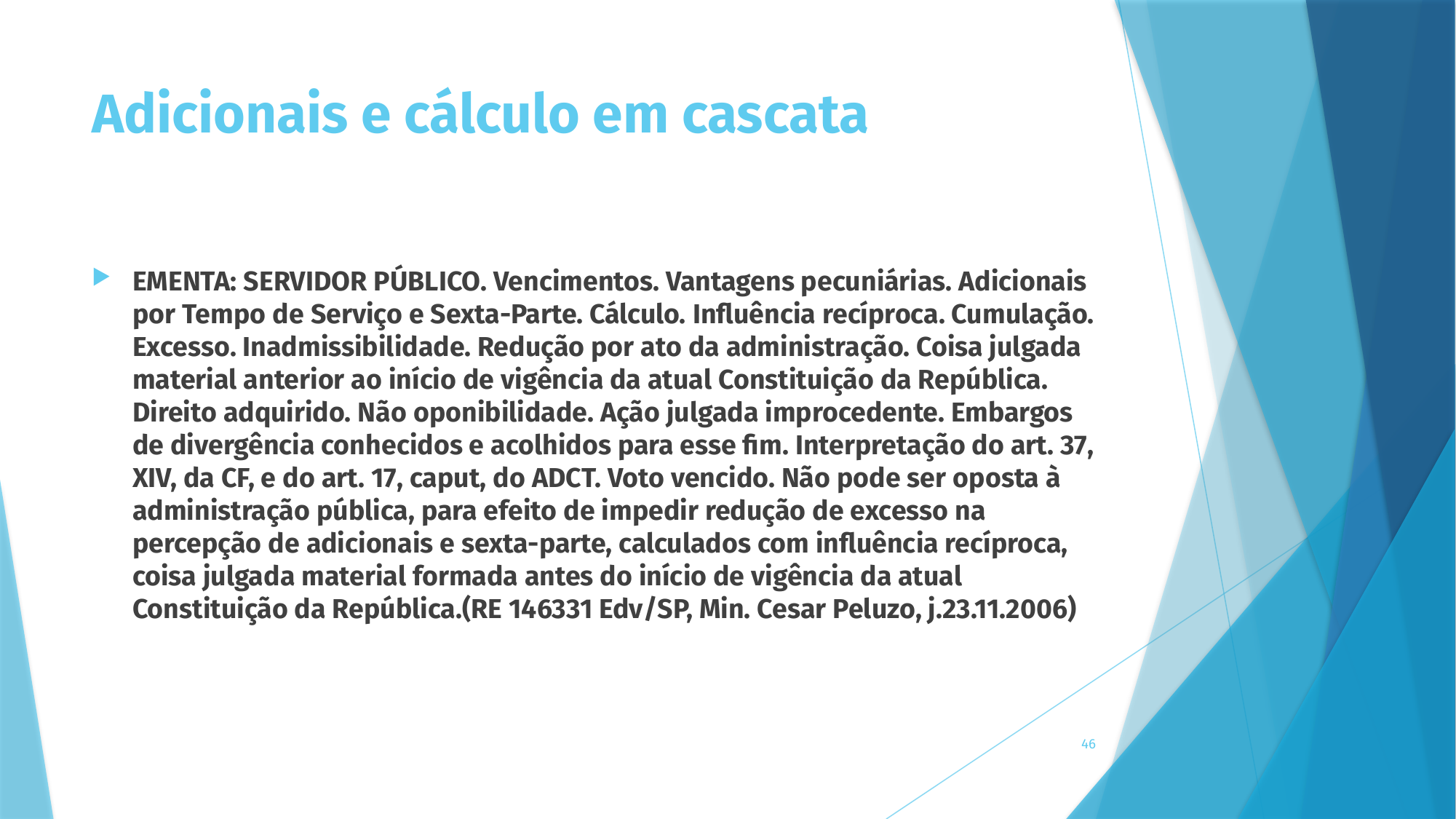

# Adicionais e cálculo em cascata
EMENTA: SERVIDOR PÚBLICO. Vencimentos. Vantagens pecuniárias. Adicionais por Tempo de Serviço e Sexta-Parte. Cálculo. Influência recíproca. Cumulação. Excesso. Inadmissibilidade. Redução por ato da administração. Coisa julgada material anterior ao início de vigência da atual Constituição da República. Direito adquirido. Não oponibilidade. Ação julgada improcedente. Embargos de divergência conhecidos e acolhidos para esse fim. Interpretação do art. 37, XIV, da CF, e do art. 17, caput, do ADCT. Voto vencido. Não pode ser oposta à administração pública, para efeito de impedir redução de excesso na percepção de adicionais e sexta-parte, calculados com influência recíproca, coisa julgada material formada antes do início de vigência da atual Constituição da República.(RE 146331 Edv/SP, Min. Cesar Peluzo, j.23.11.2006)

46